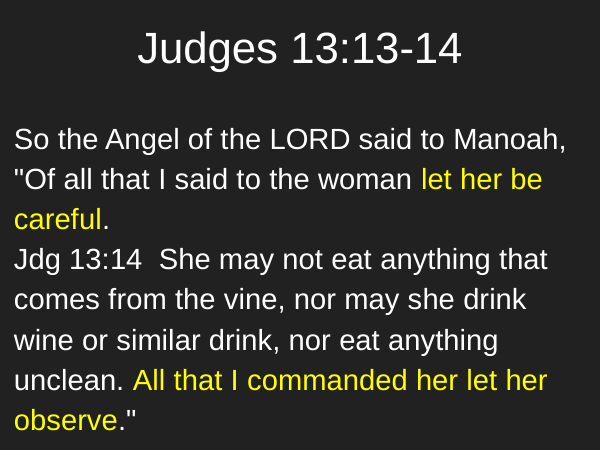

# Judges 13:13-14
So the Angel of the LORD said to Manoah, "Of all that I said to the woman let her be careful.
Jdg 13:14  She may not eat anything that comes from the vine, nor may she drink wine or similar drink, nor eat anything unclean. All that I commanded her let her observe."